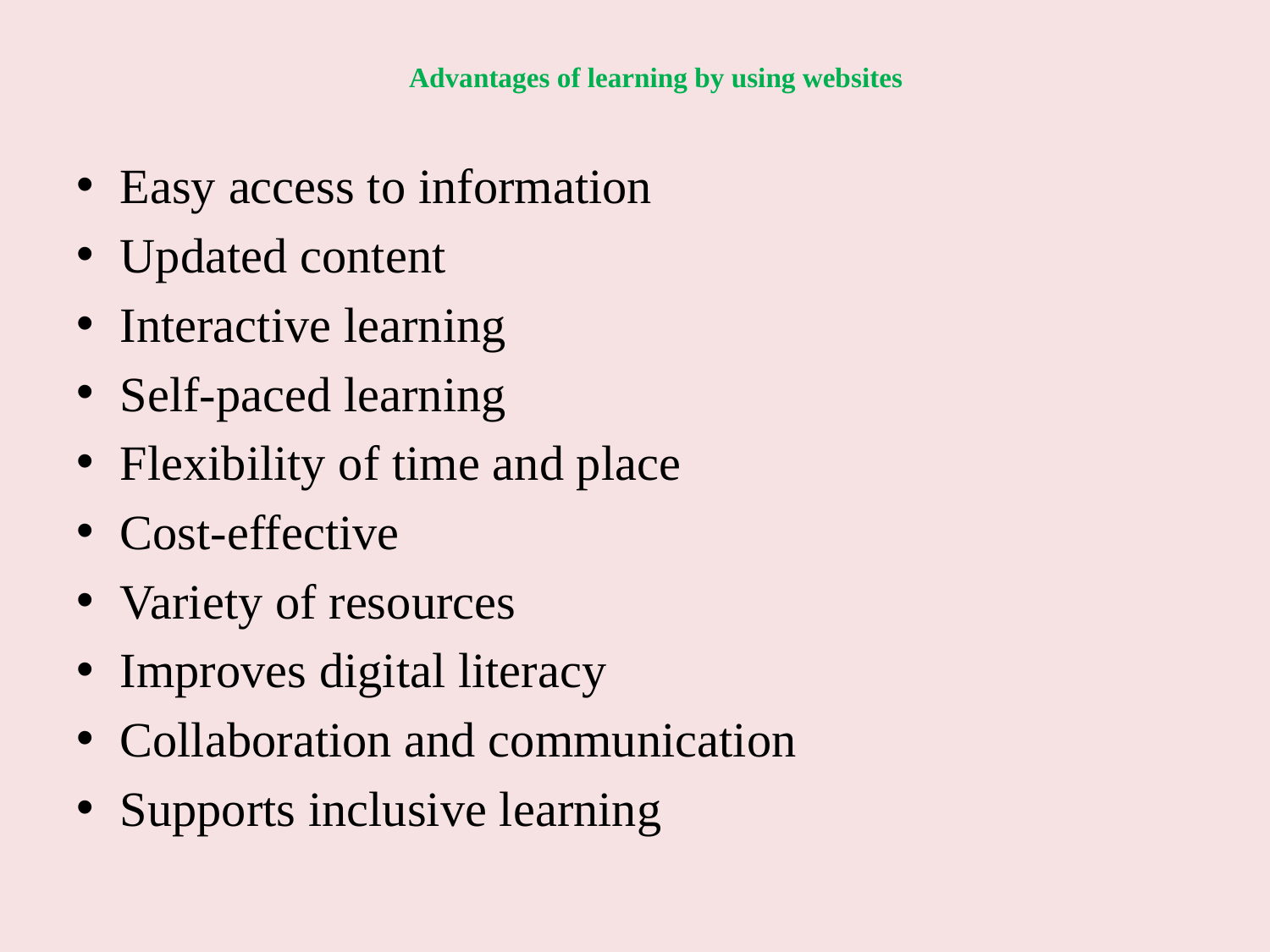

# Advantages of learning by using websites
Easy access to information
Updated content
Interactive learning
Self-paced learning
Flexibility of time and place
Cost-effective
Variety of resources
Improves digital literacy
Collaboration and communication
Supports inclusive learning